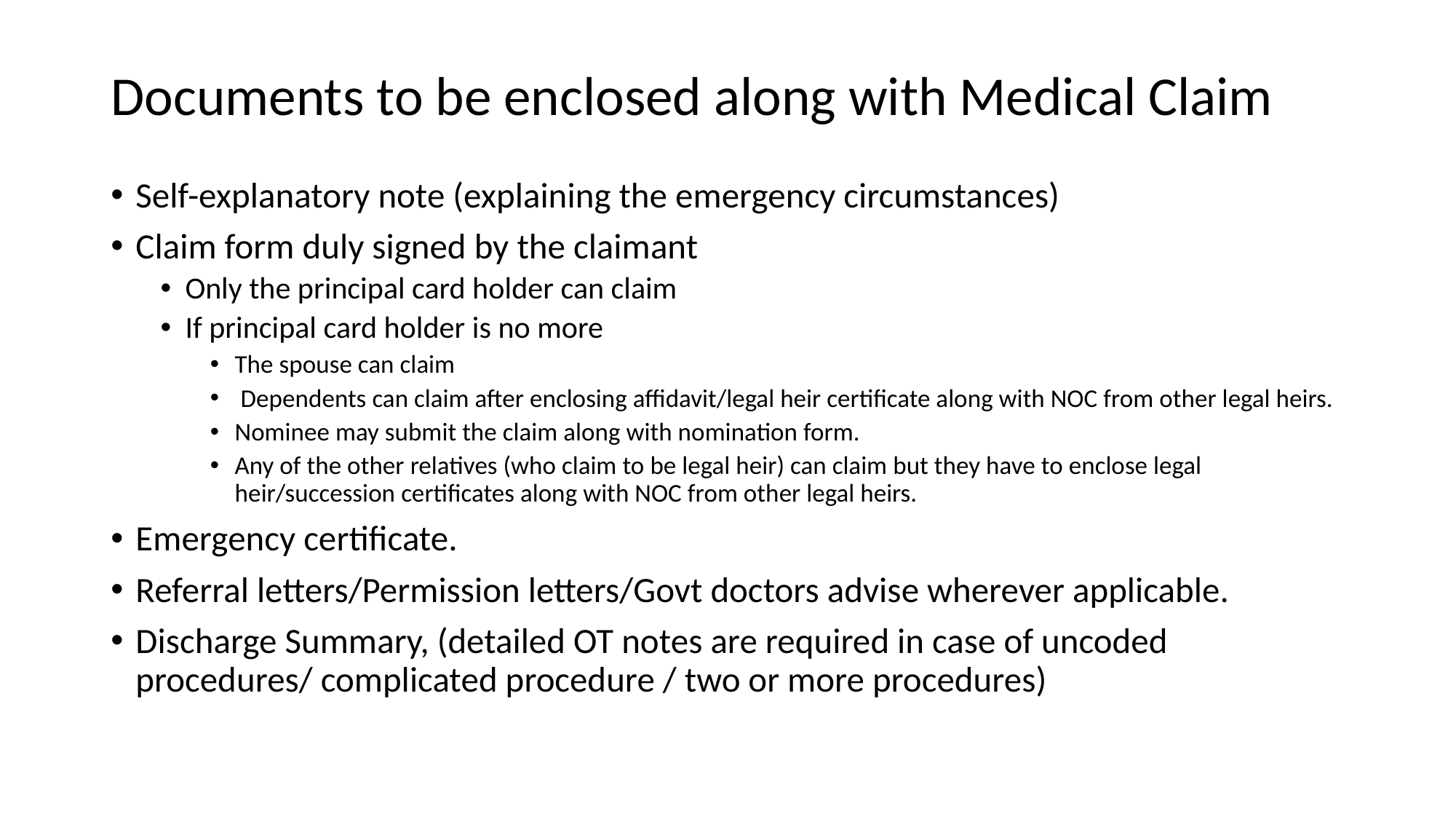

# Documents to be enclosed along with Medical Claim
Self-explanatory note (explaining the emergency circumstances)
Claim form duly signed by the claimant
Only the principal card holder can claim
If principal card holder is no more
The spouse can claim
 Dependents can claim after enclosing affidavit/legal heir certificate along with NOC from other legal heirs.
Nominee may submit the claim along with nomination form.
Any of the other relatives (who claim to be legal heir) can claim but they have to enclose legal heir/succession certificates along with NOC from other legal heirs.
Emergency certificate.
Referral letters/Permission letters/Govt doctors advise wherever applicable.
Discharge Summary, (detailed OT notes are required in case of uncoded procedures/ complicated procedure / two or more procedures)